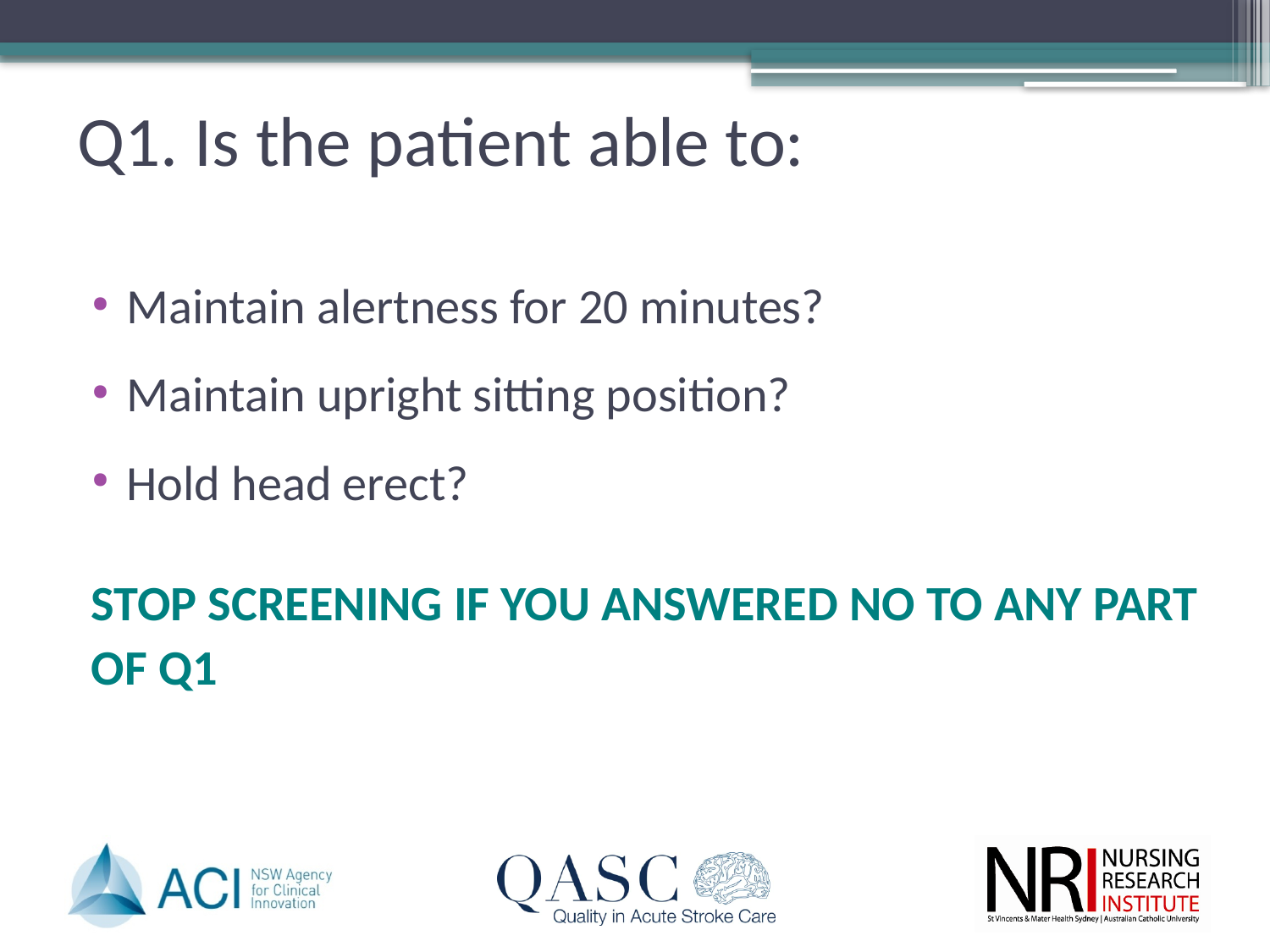

# Q1. Is the patient able to:

Maintain alertness for 20 minutes?
Maintain upright sitting position?
Hold head erect?

STOP SCREENING IF YOU ANSWERED NO TO ANY PART
OF Q1